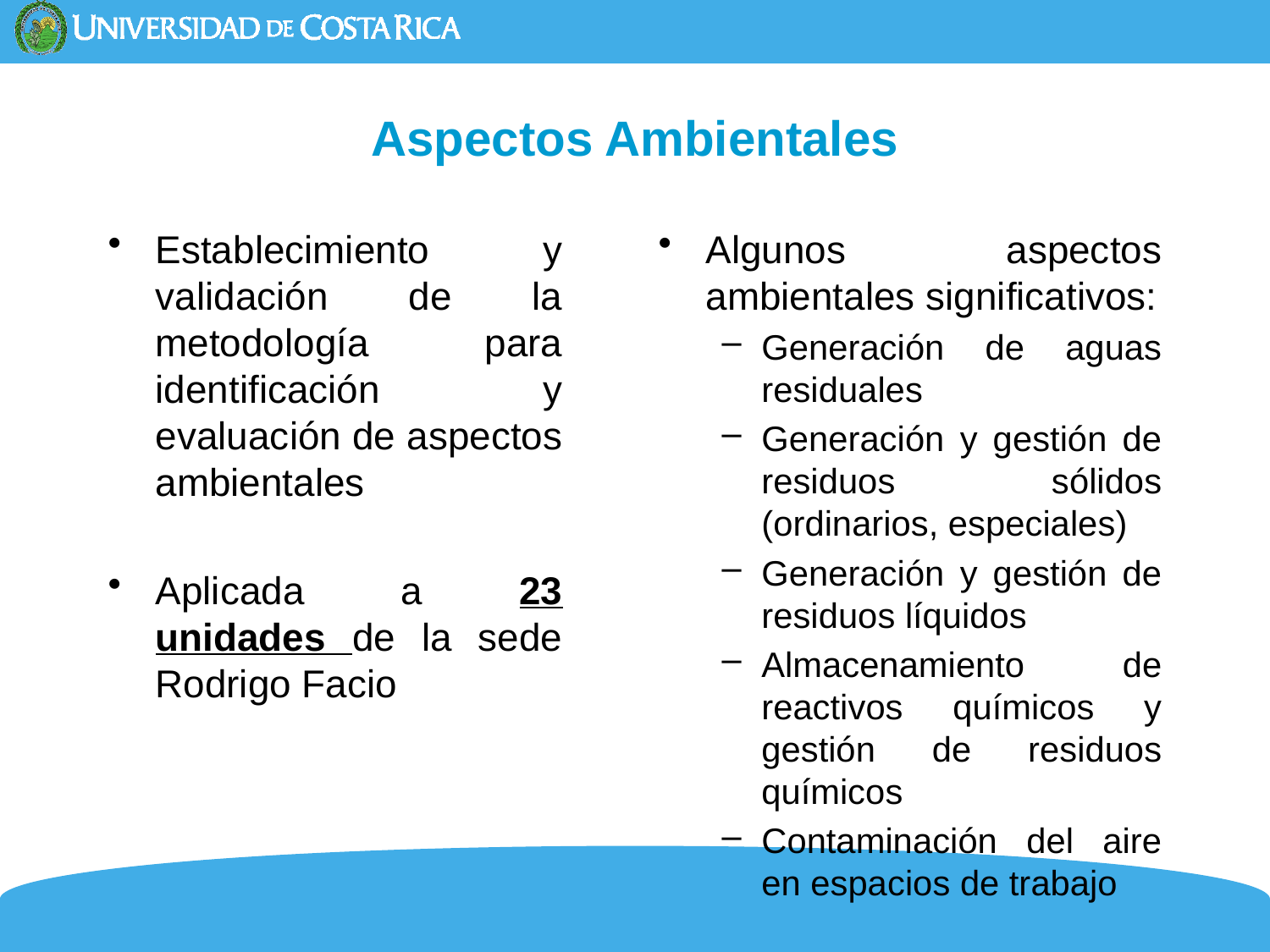

# Aspectos Ambientales
Establecimiento  y validación de la metodología para identificación y evaluación de aspectos ambientales

Aplicada a 23 unidades de la sede Rodrigo Facio

Algunos aspectos ambientales significativos:
Generación de aguas residuales
Generación y gestión de residuos sólidos (ordinarios, especiales)
Generación y gestión de residuos líquidos
Almacenamiento de reactivos químicos y gestión de residuos químicos
Contaminación del aire en espacios de trabajo